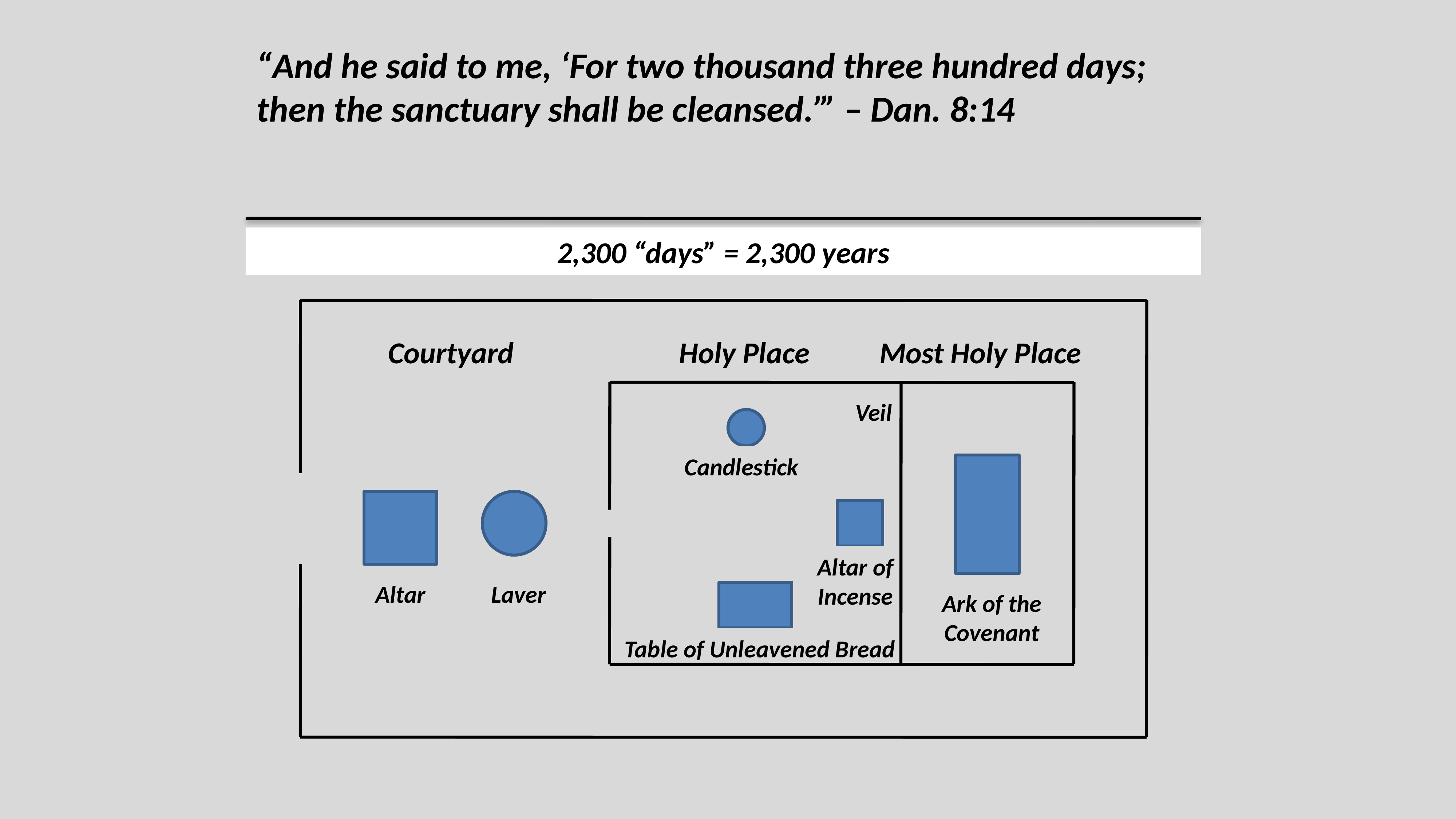

“And he said to me, ‘For two thousand three hundred days; then the sanctuary shall be cleansed.’” – Dan. 8:14

2,300 “days” = 2,300 years

Courtyard
Holy Place
Most Holy Place

Veil

Candlestick

Altar of Incense

Altar
Laver

Ark of the Covenant
Table of Unleavened Bread